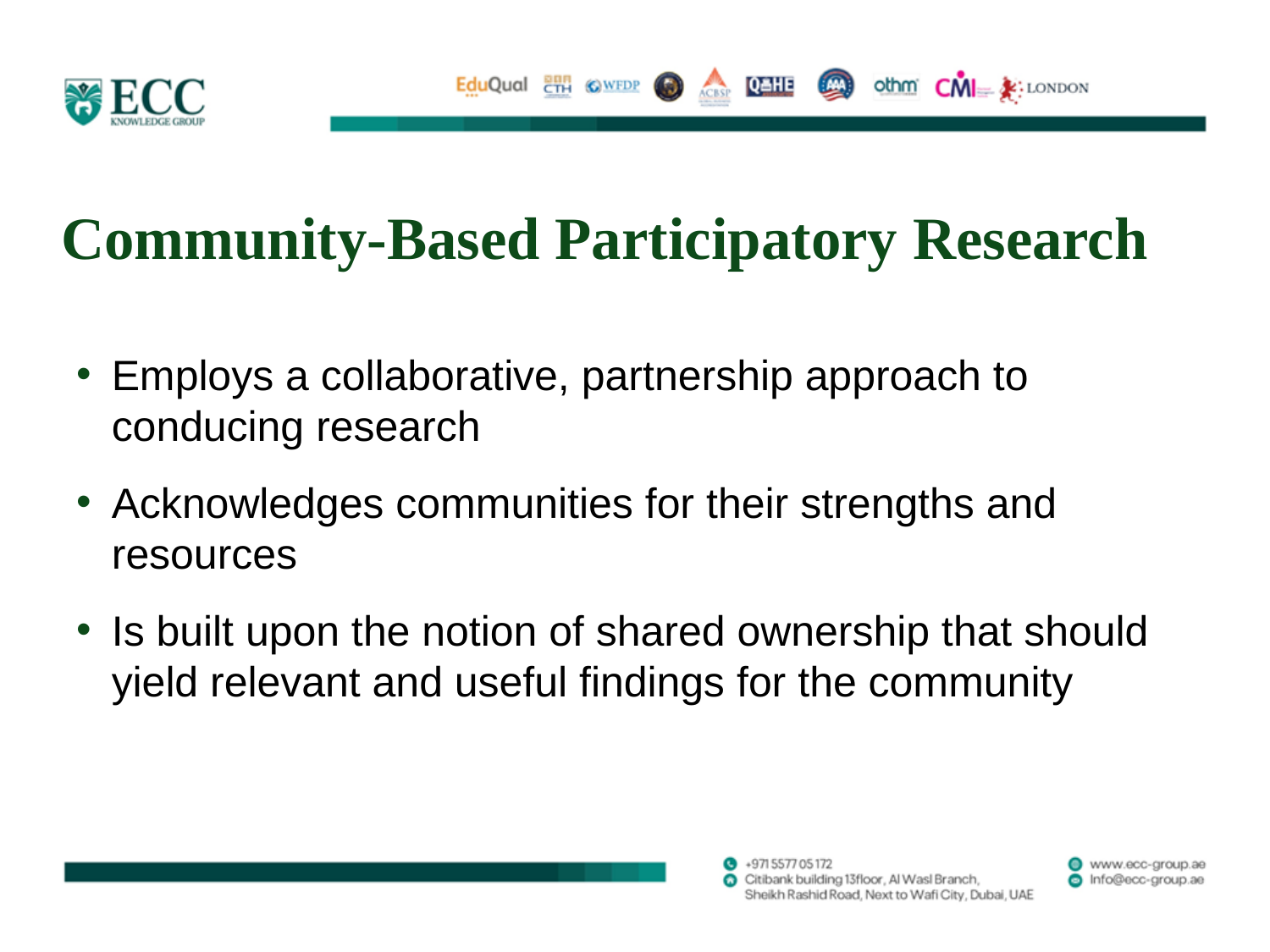

# Community-Based Participatory Research
Employs a collaborative, partnership approach to conducing research
Acknowledges communities for their strengths and resources
Is built upon the notion of shared ownership that should yield relevant and useful findings for the community